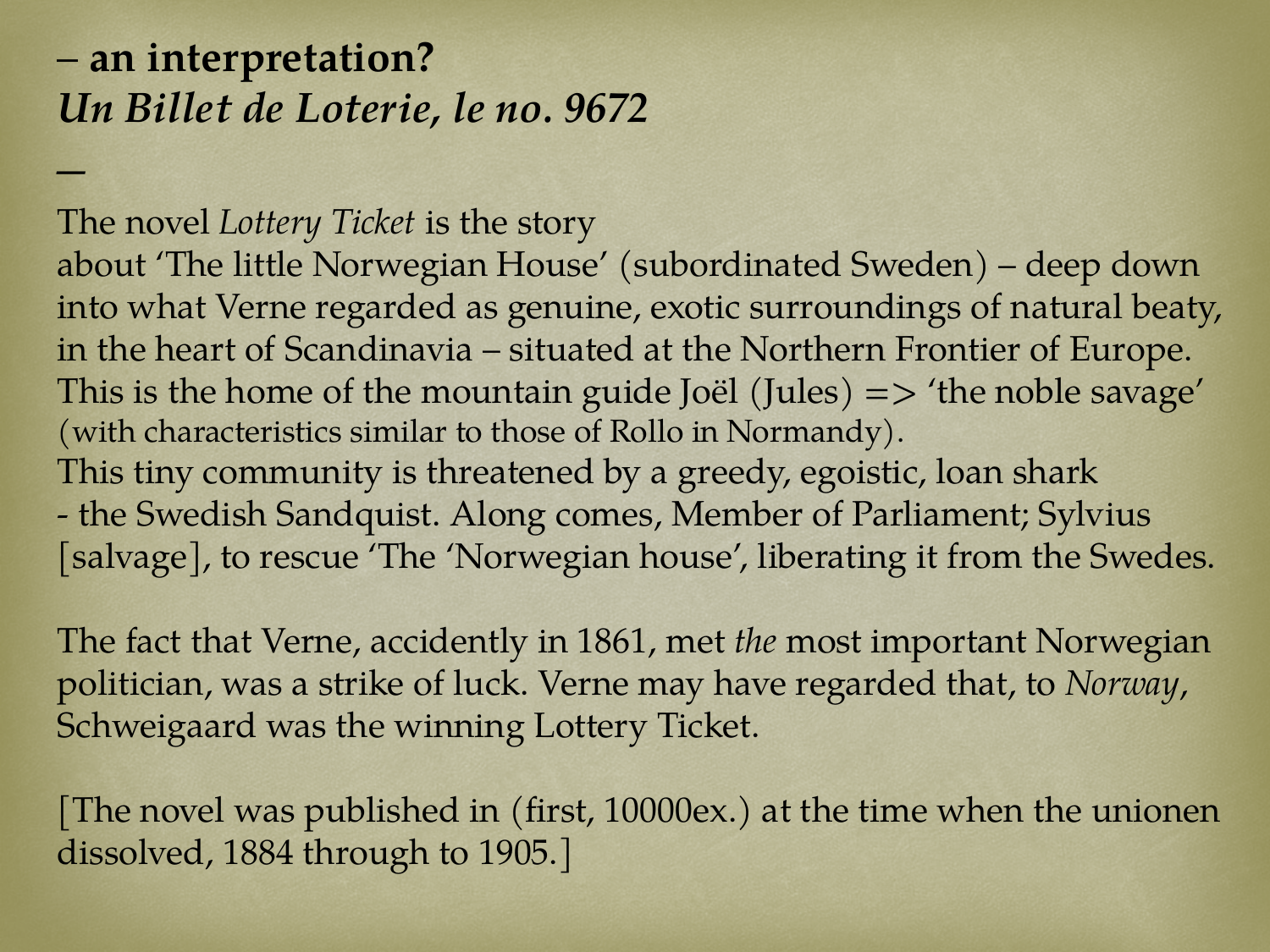

– an interpretation?
Un Billet de Loterie, le no. 9672
–
The novel Lottery Ticket is the story
about ‘The little Norwegian House’ (subordinated Sweden) – deep down into what Verne regarded as genuine, exotic surroundings of natural beaty, in the heart of Scandinavia – situated at the Northern Frontier of Europe. This is the home of the mountain guide Joël (Jules) => ‘the noble savage’ (with characteristics similar to those of Rollo in Normandy).
This tiny community is threatened by a greedy, egoistic, loan shark
- the Swedish Sandquist. Along comes, Member of Parliament; Sylvius [salvage], to rescue ‘The ‘Norwegian house’, liberating it from the Swedes.
The fact that Verne, accidently in 1861, met the most important Norwegian politician, was a strike of luck. Verne may have regarded that, to Norway, Schweigaard was the winning Lottery Ticket.
[The novel was published in (first, 10000ex.) at the time when the unionen dissolved, 1884 through to 1905.]